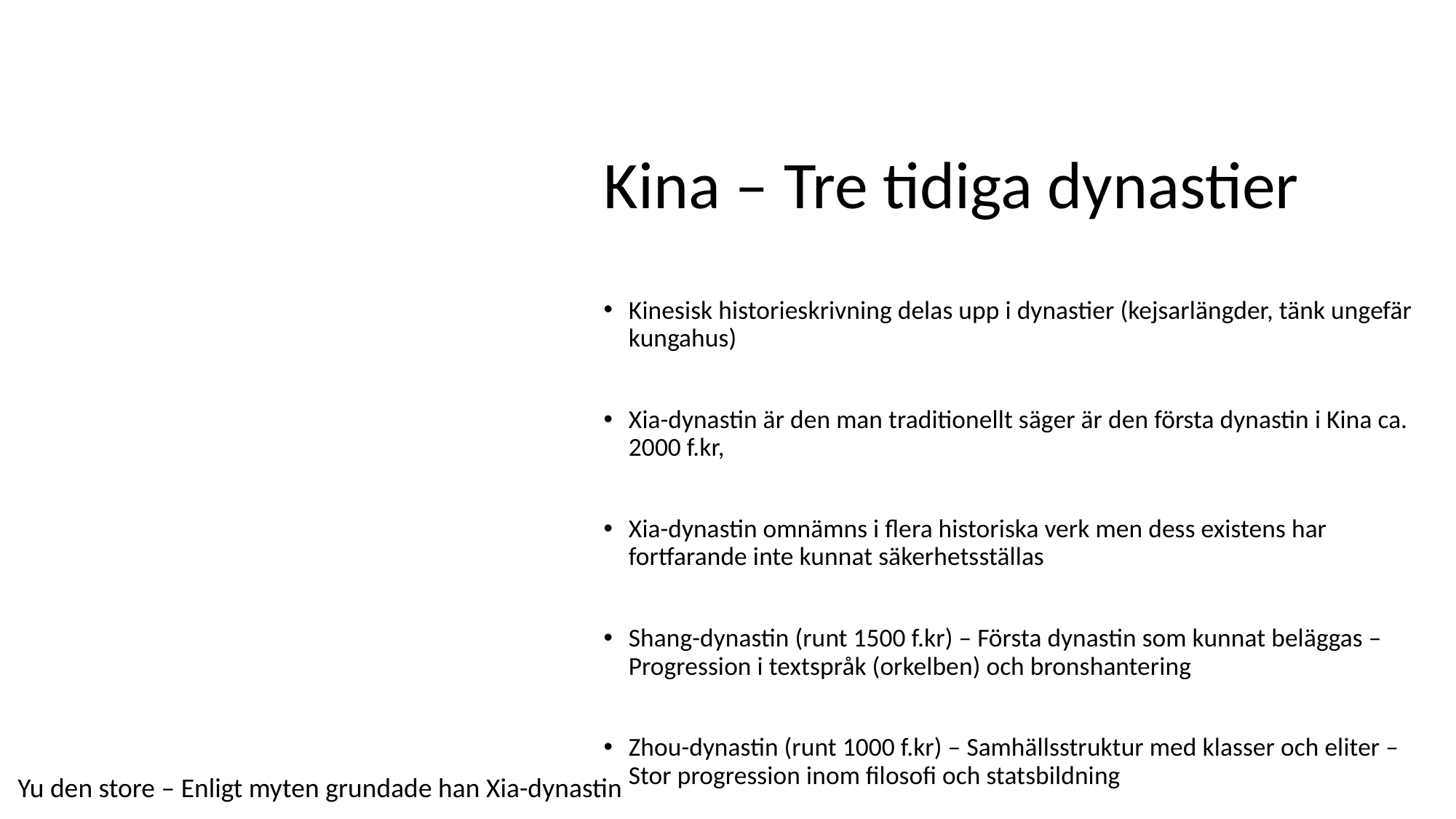

# Kina – Tre tidiga dynastier
Kinesisk historieskrivning delas upp i dynastier (kejsarlängder, tänk ungefär kungahus)

Xia-dynastin är den man traditionellt säger är den första dynastin i Kina ca. 2000 f.kr,

Xia-dynastin omnämns i flera historiska verk men dess existens har fortfarande inte kunnat säkerhetsställas

Shang-dynastin (runt 1500 f.kr) – Första dynastin som kunnat beläggas – Progression i textspråk (orkelben) och bronshantering

Zhou-dynastin (runt 1000 f.kr) – Samhällsstruktur med klasser och eliter – Stor progression inom filosofi och statsbildning
Yu den store – Enligt myten grundade han Xia-dynastin